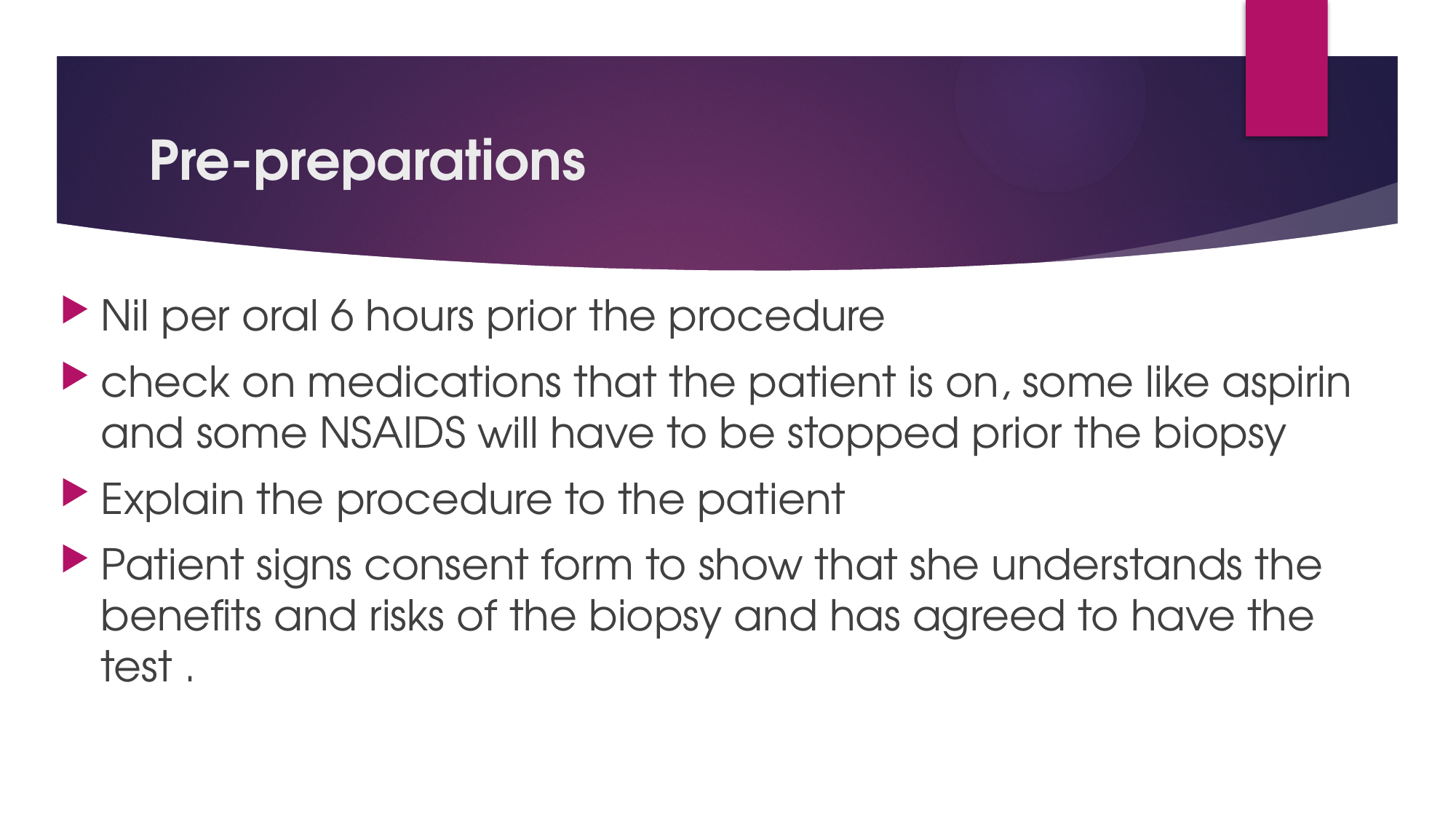

# Pre-preparations
Nil per oral 6 hours prior the procedure
check on medications that the patient is on, some like aspirin  and some NSAIDS will have to be stopped prior the biopsy
Explain the procedure to the patient
Patient signs consent form to show that she understands the benefits and risks of the biopsy and has agreed to have the test .